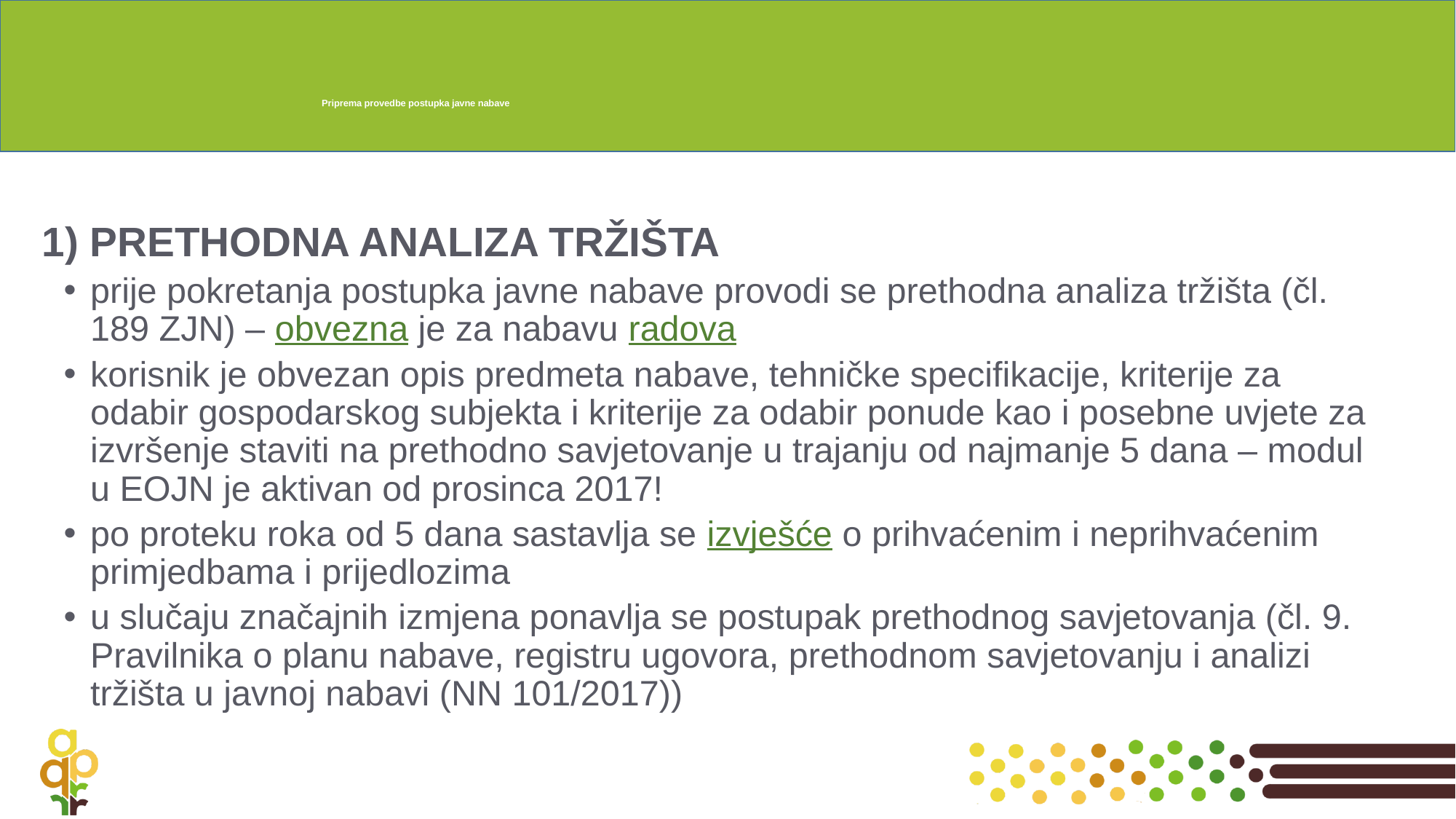

# Priprema provedbe postupka javne nabave

1) PRETHODNA ANALIZA TRŽIŠTA
prije pokretanja postupka javne nabave provodi se prethodna analiza tržišta (čl. 189 ZJN) – obvezna je za nabavu radova
korisnik je obvezan opis predmeta nabave, tehničke specifikacije, kriterije za odabir gospodarskog subjekta i kriterije za odabir ponude kao i posebne uvjete za izvršenje staviti na prethodno savjetovanje u trajanju od najmanje 5 dana – modul u EOJN je aktivan od prosinca 2017!
po proteku roka od 5 dana sastavlja se izvješće o prihvaćenim i neprihvaćenim primjedbama i prijedlozima
u slučaju značajnih izmjena ponavlja se postupak prethodnog savjetovanja (čl. 9. Pravilnika o planu nabave, registru ugovora, prethodnom savjetovanju i analizi tržišta u javnoj nabavi (NN 101/2017))